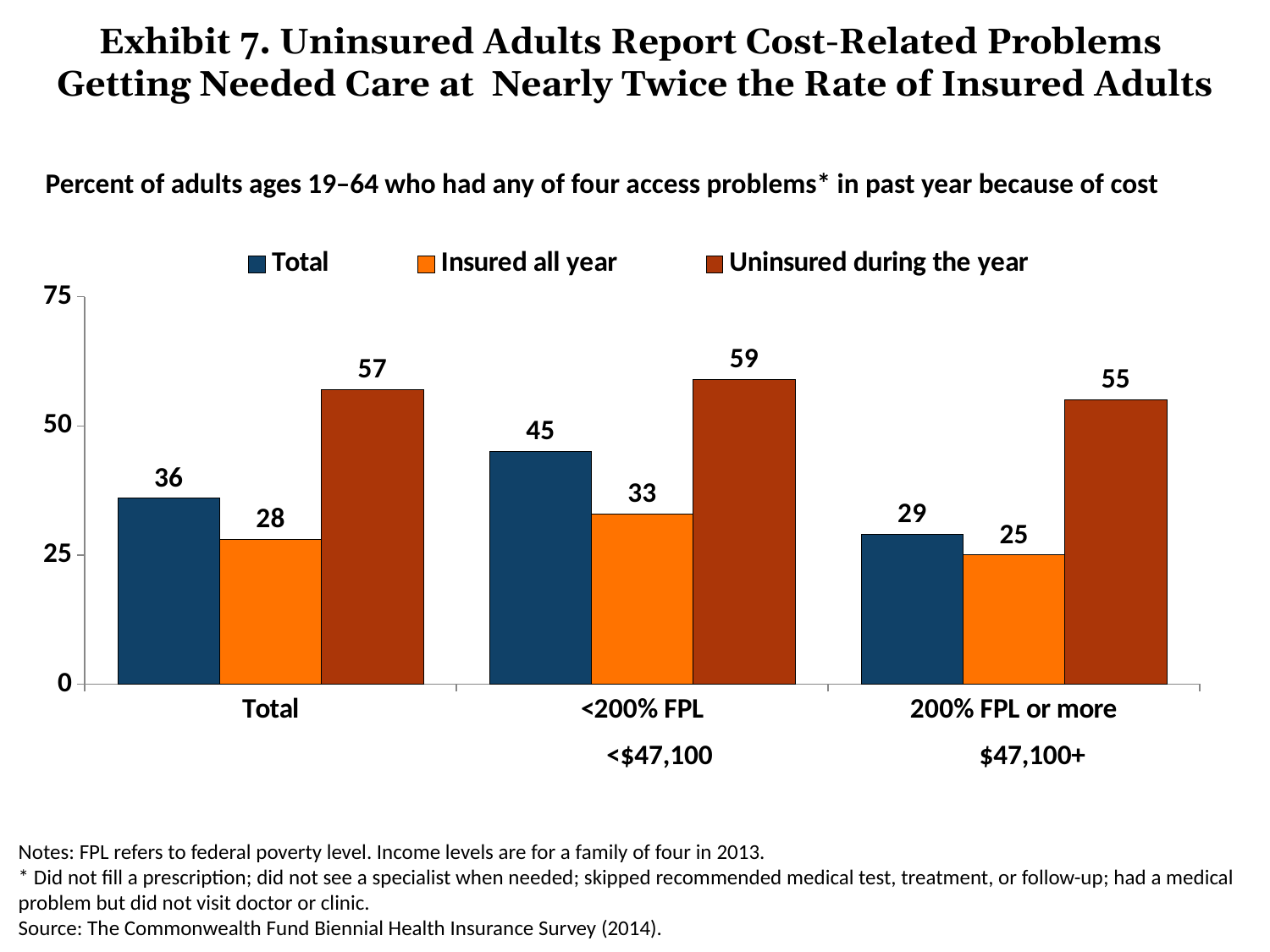

# Exhibit 7. Uninsured Adults Report Cost-Related Problems Getting Needed Care at  Nearly Twice the Rate of Insured Adults
Percent of adults ages 19–64 who had any of four access problems* in past year because of cost

### Chart

| Category | Total | Insured all year | Uninsured during the year |
|---|---|---|---|
| Total | 36.0 | 28.0 | 57.0 |
| <200% FPL | 45.0 | 33.0 | 59.0 |
| 200% FPL or more | 29.0 | 25.0 | 55.0 |
$47,100+
<$47,100
Notes: FPL refers to federal poverty level. Income levels are for a family of four in 2013.
* Did not fill a prescription; did not see a specialist when needed; skipped recommended medical test, treatment, or follow-up; had a medical problem but did not visit doctor or clinic.
Source: The Commonwealth Fund Biennial Health Insurance Survey (2014).